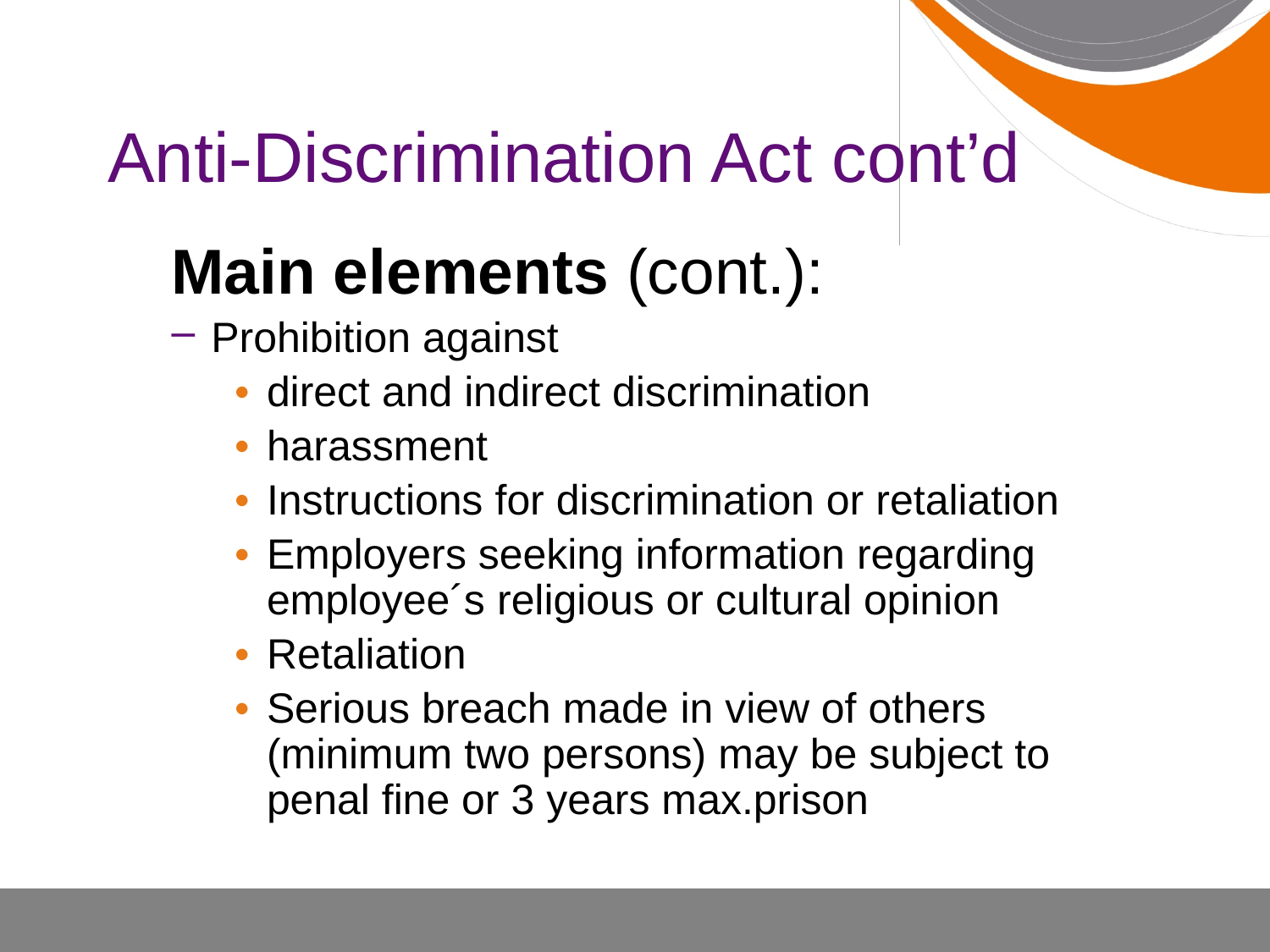

# Anti-Discrimination Act cont’d
Main elements (cont.):
Prohibition against
direct and indirect discrimination
harassment
Instructions for discrimination or retaliation
Employers seeking information regarding employee´s religious or cultural opinion
Retaliation
Serious breach made in view of others (minimum two persons) may be subject to penal fine or 3 years max.prison